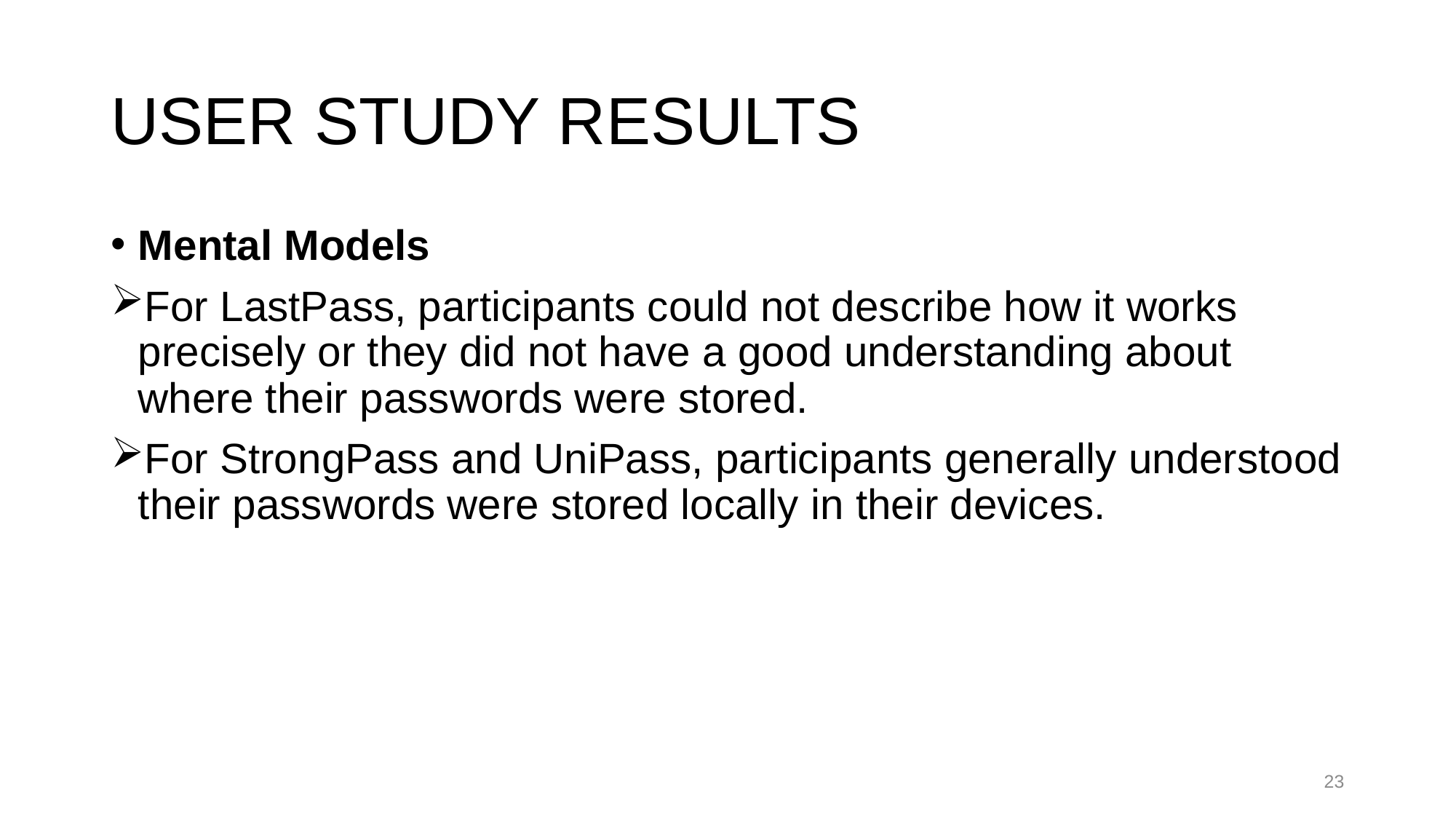

# USER STUDY RESULTS
Mental Models
For LastPass, participants could not describe how it works precisely or they did not have a good understanding about where their passwords were stored.
For StrongPass and UniPass, participants generally understood their passwords were stored locally in their devices.
23